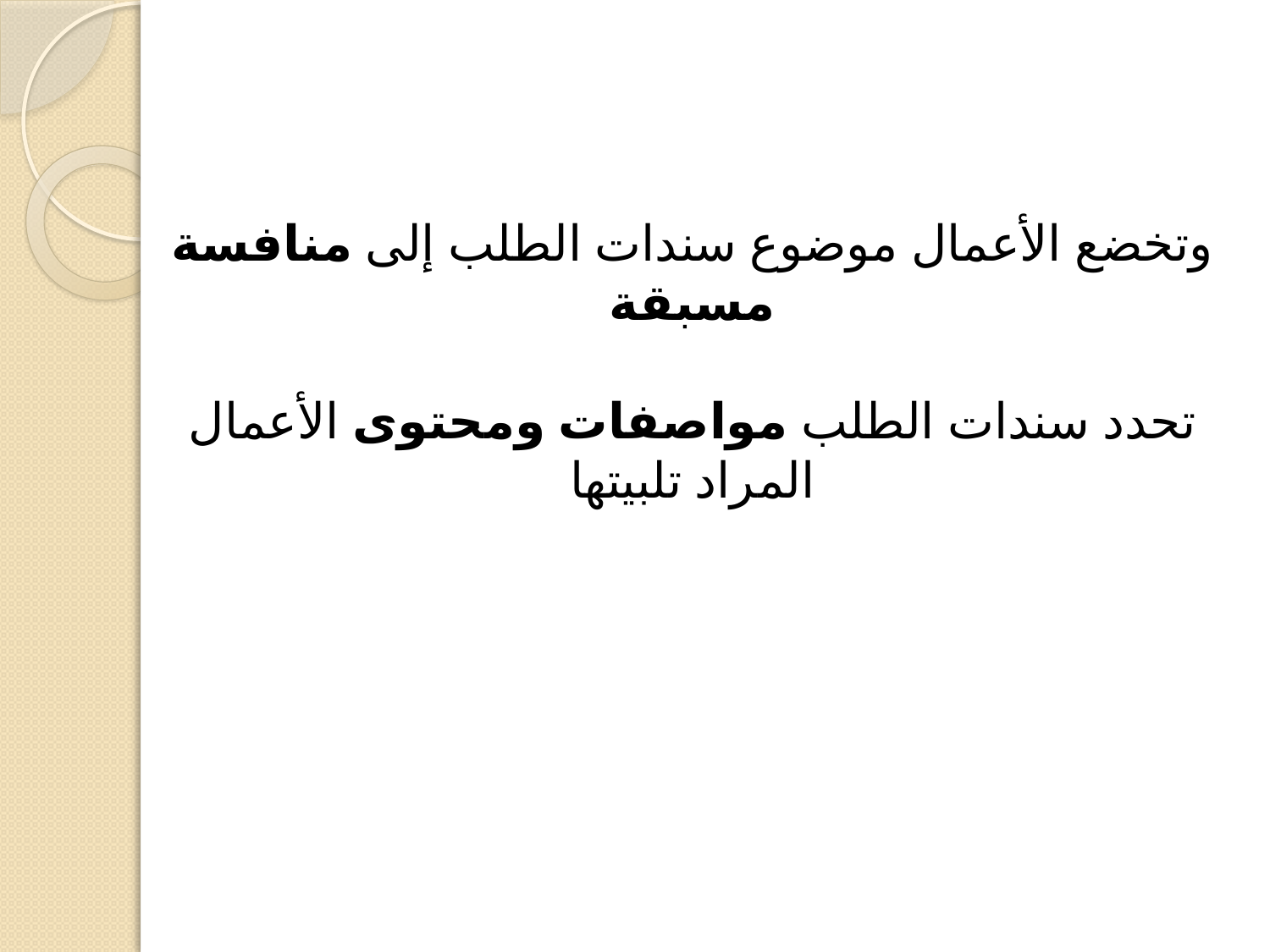

وتخضع الأعمال موضوع سندات الطلب إلى منافسة مسبقة

تحدد سندات الطلب مواصفات ومحتوى الأعمال المراد تلبيتها